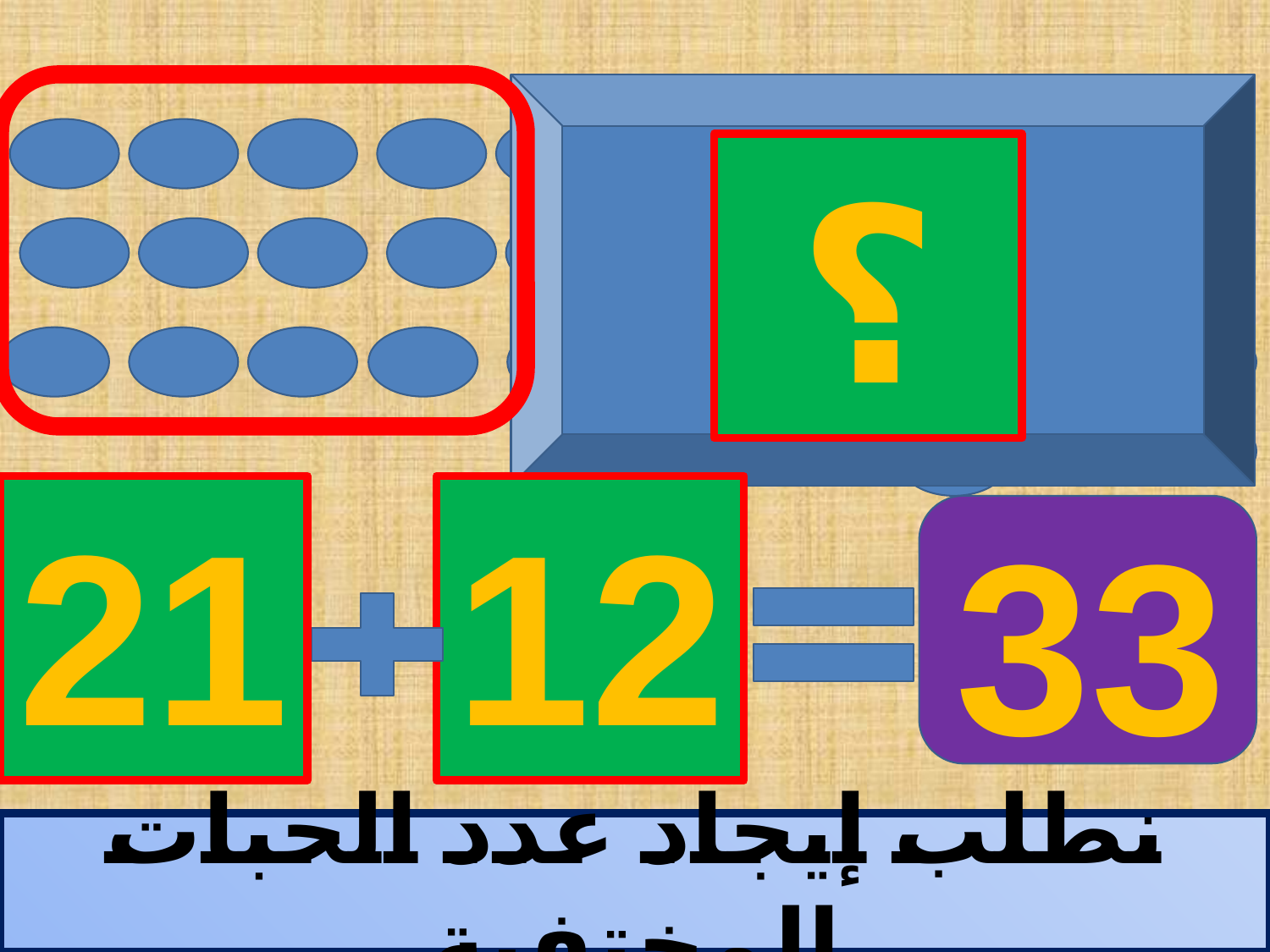

؟

21
12
33

نطلب إيجاد عدد الحبات المختفية